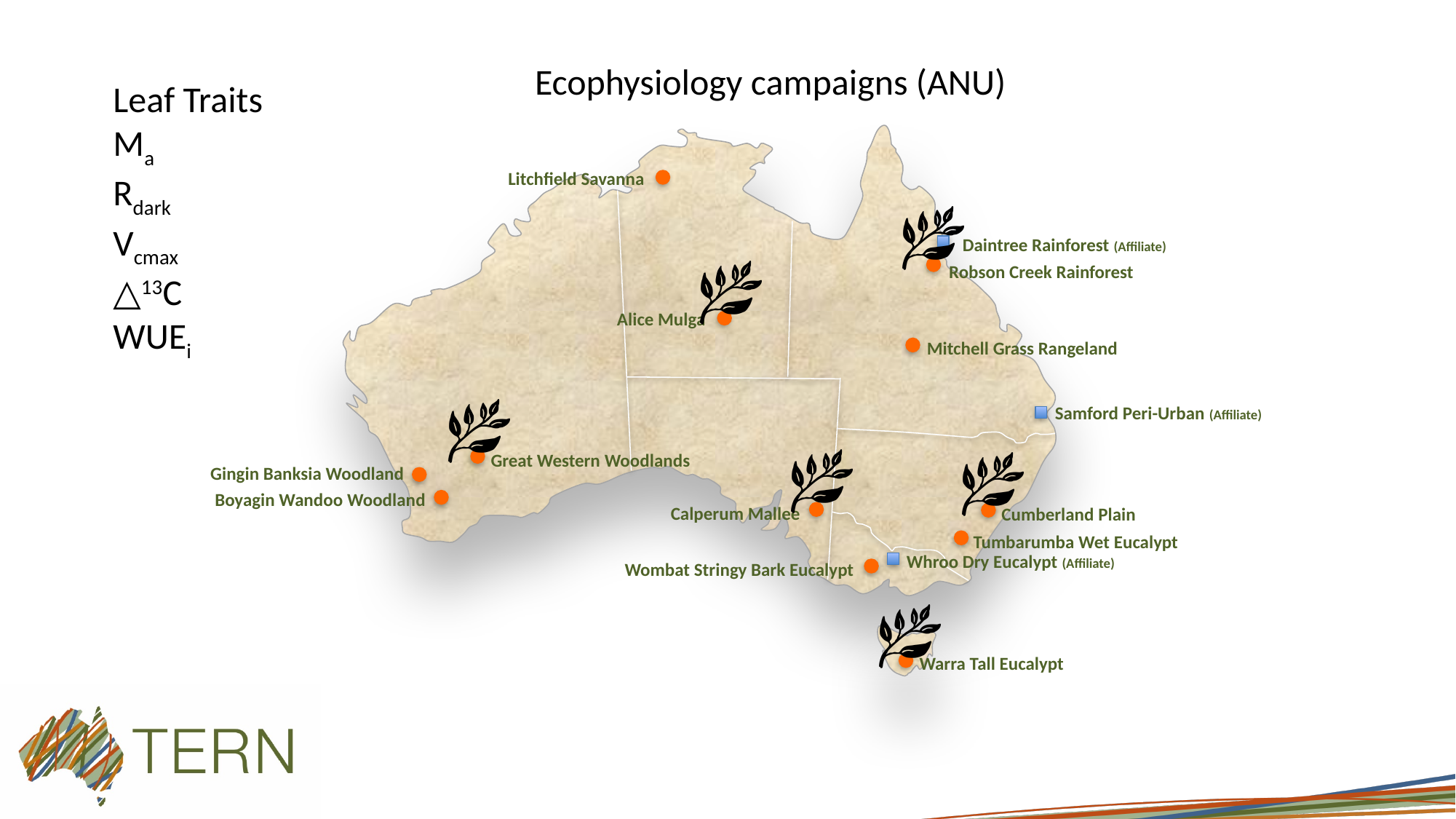

Ecophysiology campaigns (ANU)
Leaf Traits
Ma
Rdark
Vcmax
△13C
WUEi

Litchfield Savanna
Robson Creek Rainforest
Alice Mulga
Mitchell Grass Rangeland
Great Western Woodlands
Calperum Mallee
Cumberland Plain
Tumbarumba Wet Eucalypt
Wombat Stringy Bark Eucalypt
Warra Tall Eucalypt

🌿
Daintree Rainforest (Affiliate)
🌿

🌿
Samford Peri-Urban (Affiliate)

🌿
🌿

Gingin Banksia Woodland

Boyagin Wandoo Woodland

Whroo Dry Eucalypt (Affiliate)

🌿